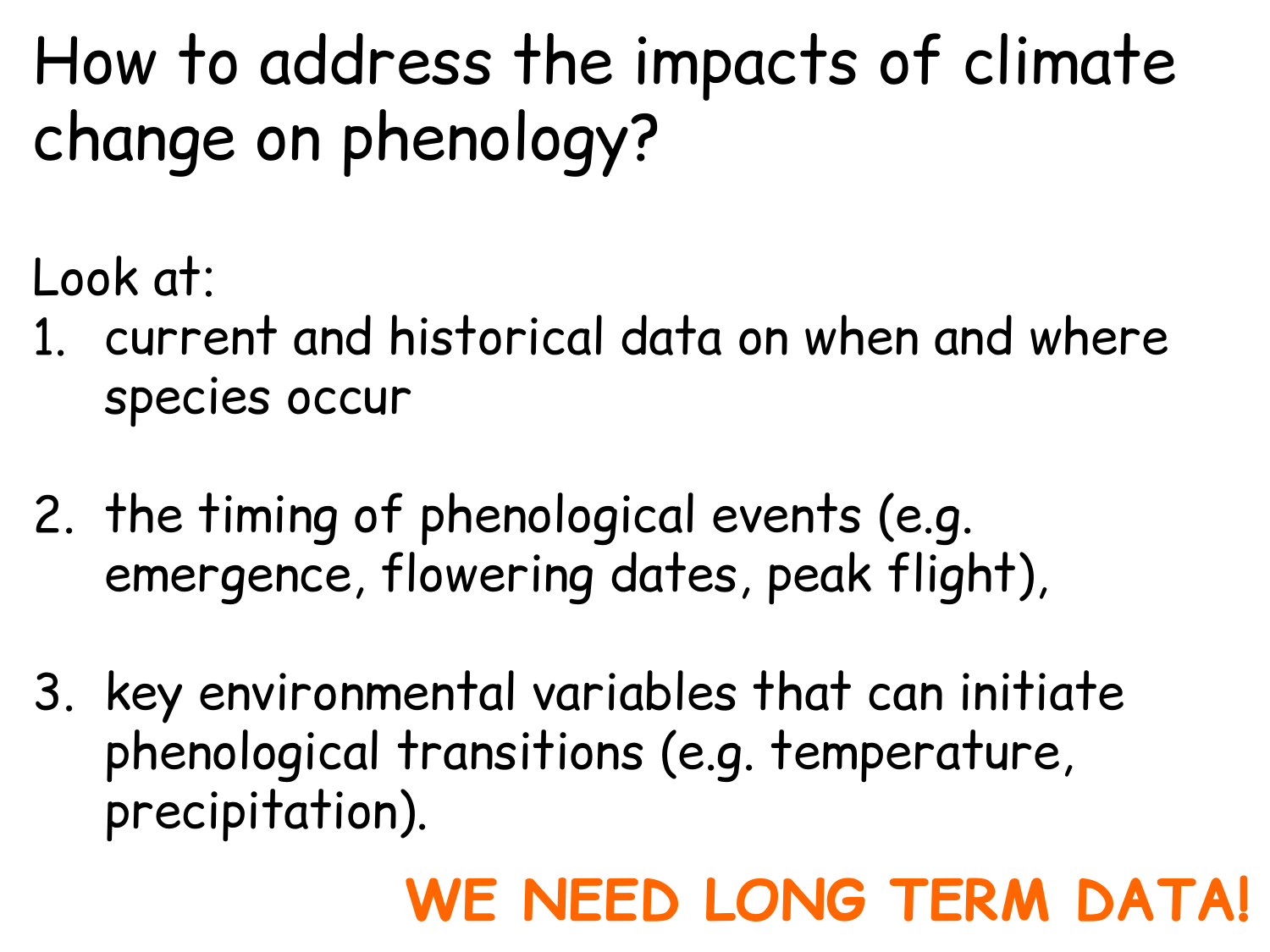

How to address the impacts of climate change on phenology?
Look at:
current and historical data on when and where species occur
the timing of phenological events (e.g. emergence, flowering dates, peak flight),
key environmental variables that can initiate phenological transitions (e.g. temperature, precipitation).
WE NEED LONG TERM DATA!